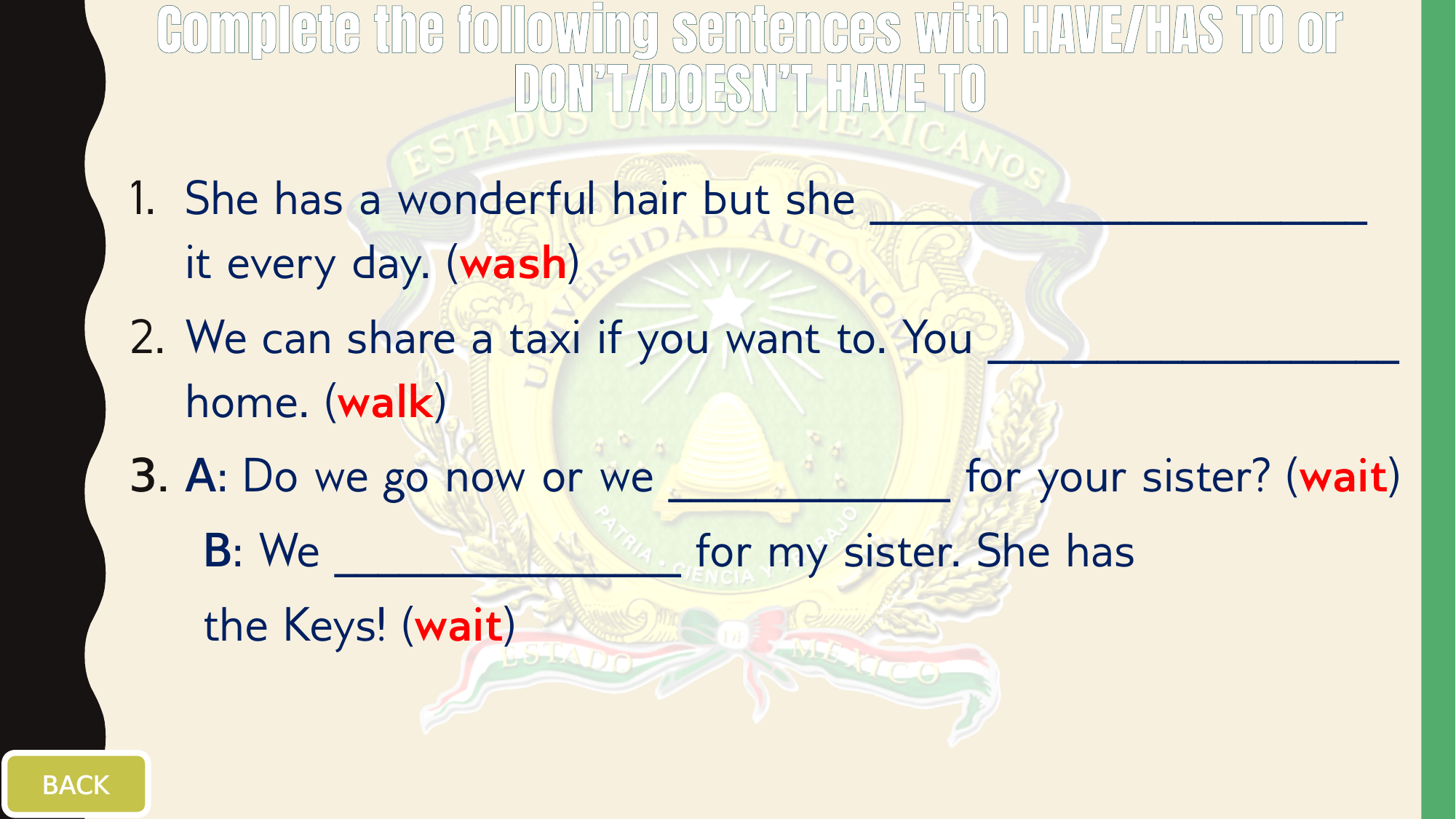

# Complete the following sentences with HAVE/HAS TO or DON’T/DOESN’T HAVE TO
She has a wonderful hair but she _______________________ it every day. (wash)
We can share a taxi if you want to. You ___________________ home. (walk)
A: Do we go now or we _____________ for your sister? (wait)
     B: We ________________ for my sister. She has
     the Keys! (wait)
BACK